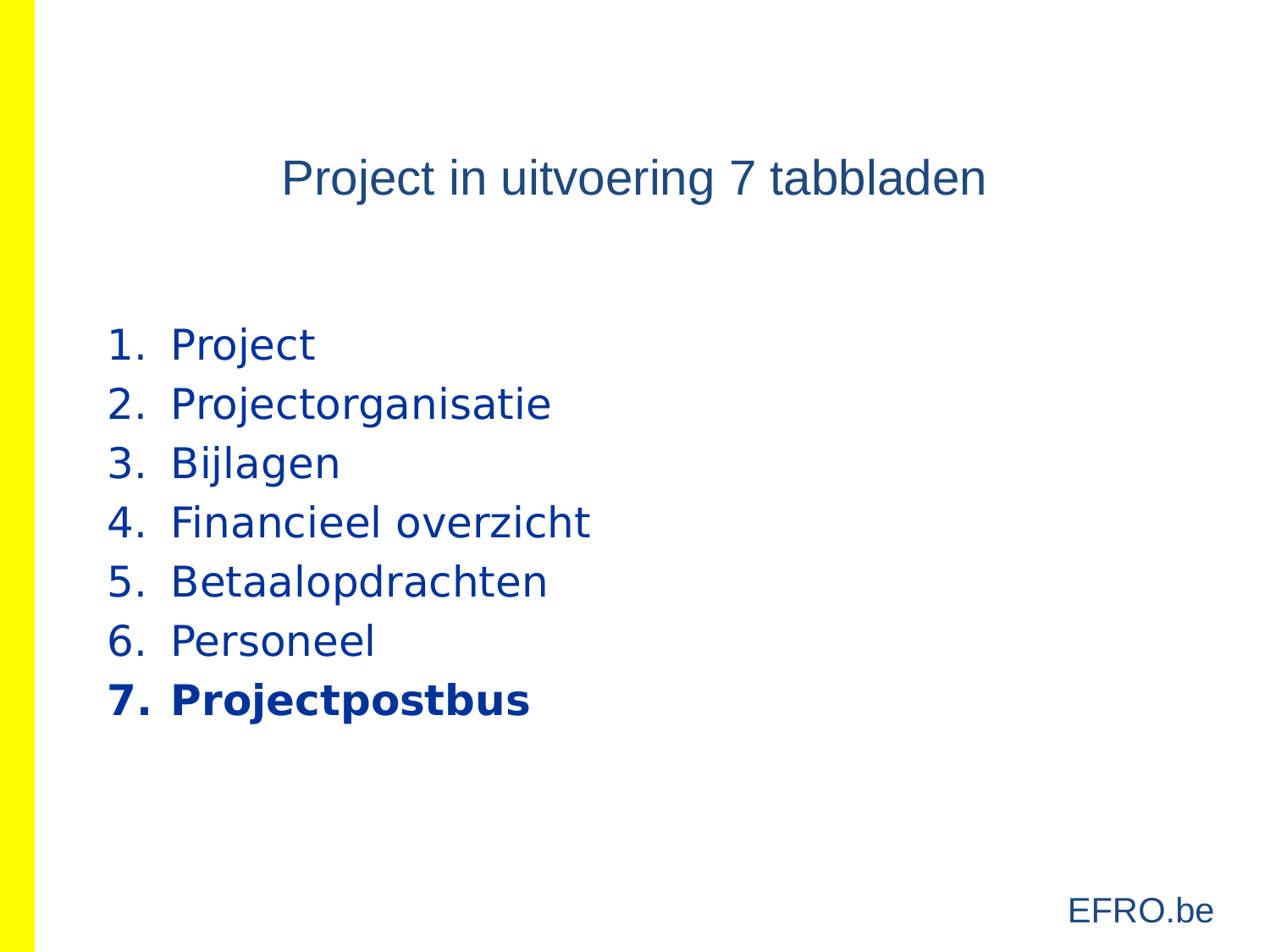

Project in uitvoering 7 tabbladen
Project
Projectorganisatie
Bijlagen
Financieel overzicht
Betaalopdrachten
Personeel
Projectpostbus